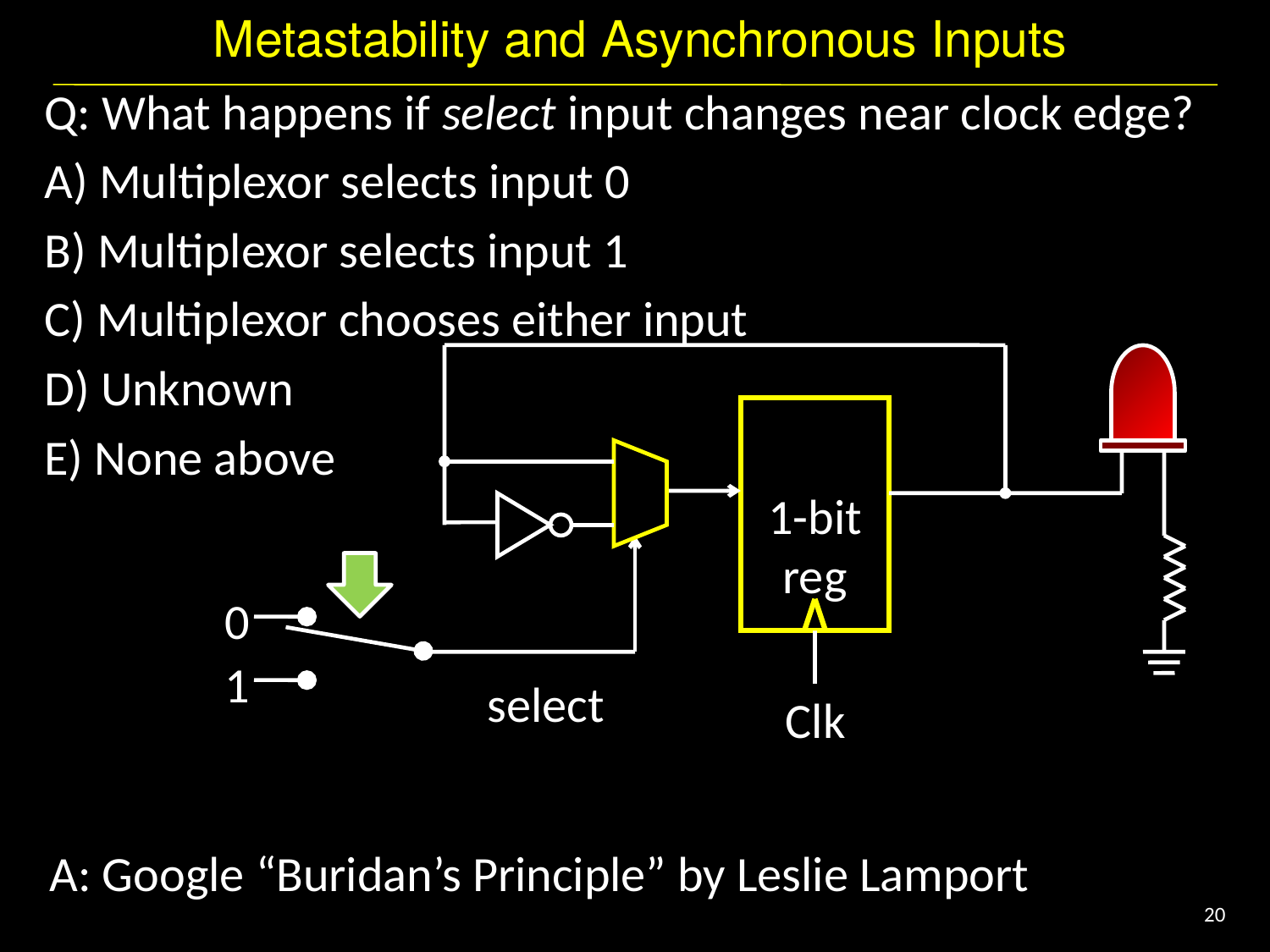

# Metastability and Asynchronous Inputs
Q: What happens if select input changes near clock edge?
A) Multiplexor selects input 0
B) Multiplexor selects input 1
C) Multiplexor chooses either input
D) Unknown
E) None above

1-bit
reg

0

1

select

Clk

A: Google “Buridan’s Principle” by Leslie Lamport